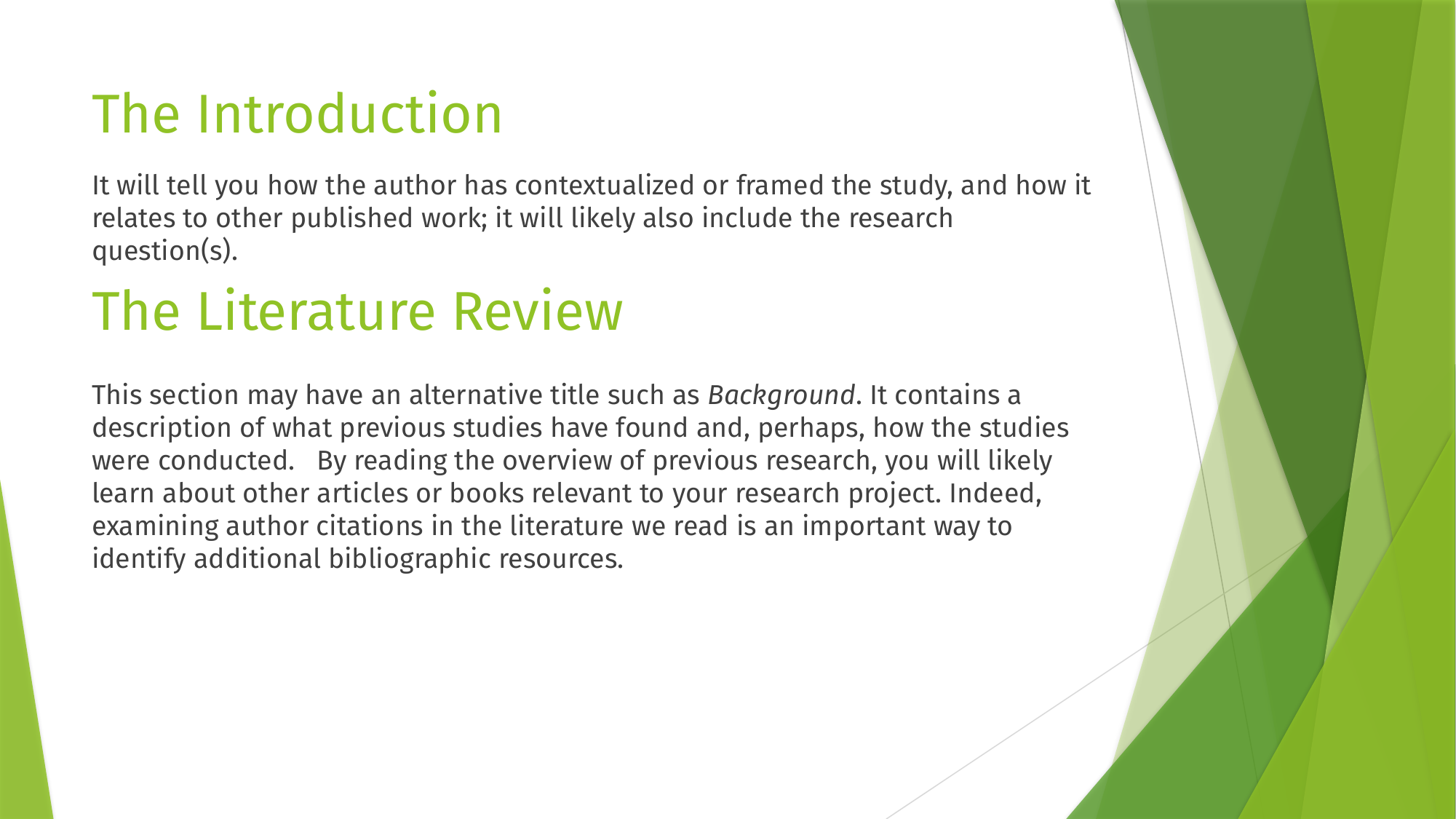

# The Introduction
It will tell you how the author has contextualized or framed the study, and how it relates to other published work; it will likely also include the research question(s).

This section may have an alternative title such as Background. It contains a description of what previous studies have found and, perhaps, how the studies were conducted.   By reading the overview of previous research, you will likely learn about other articles or books relevant to your research project. Indeed, examining author citations in the literature we read is an important way to identify additional bibliographic resources.

The Literature Review